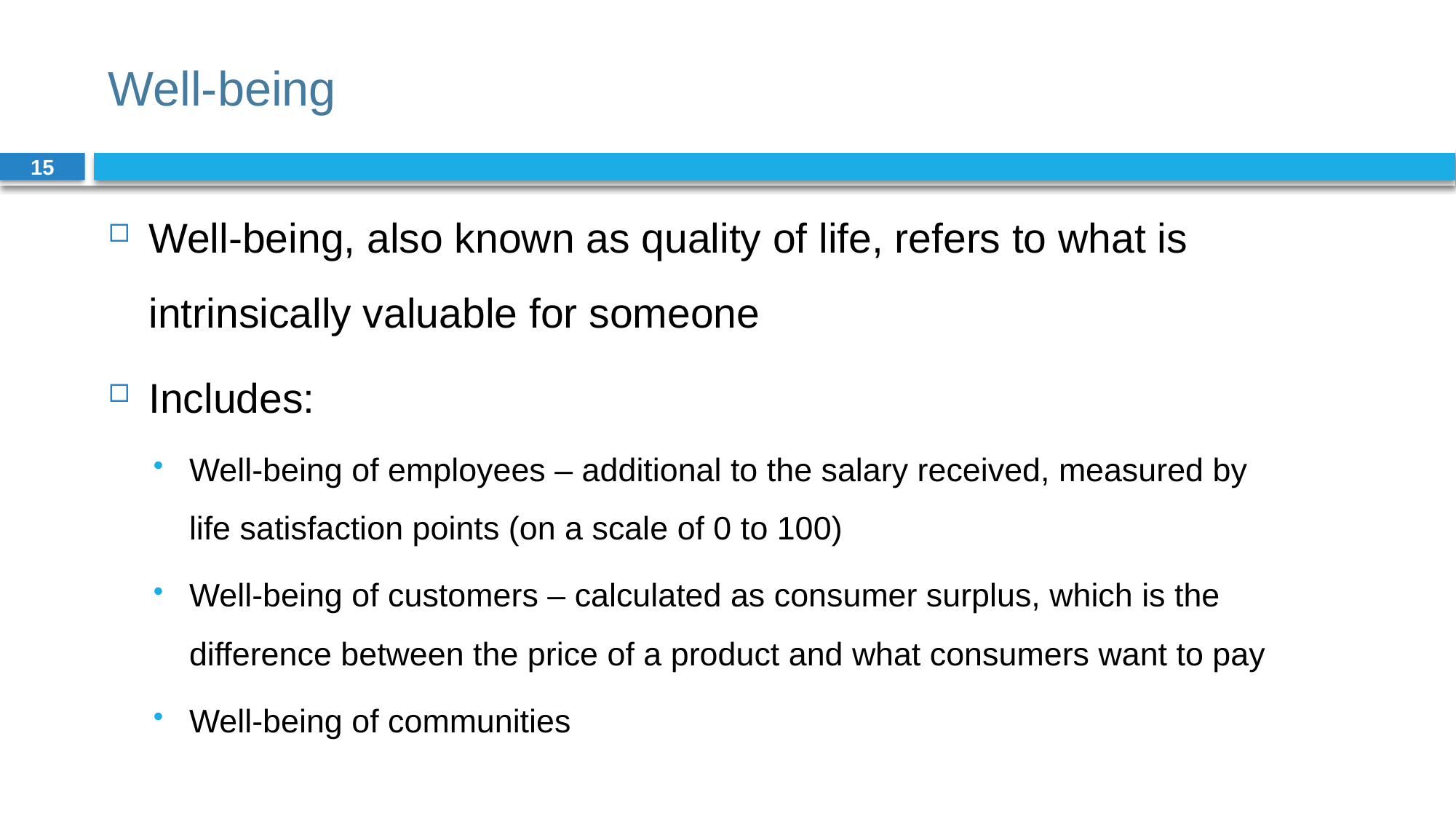

# Well-being
15
Well-being, also known as quality of life, refers to what is intrinsically valuable for someone
Includes:
Well-being of employees – additional to the salary received, measured by life satisfaction points (on a scale of 0 to 100)
Well-being of customers – calculated as consumer surplus, which is the difference between the price of a product and what consumers want to pay
Well-being of communities